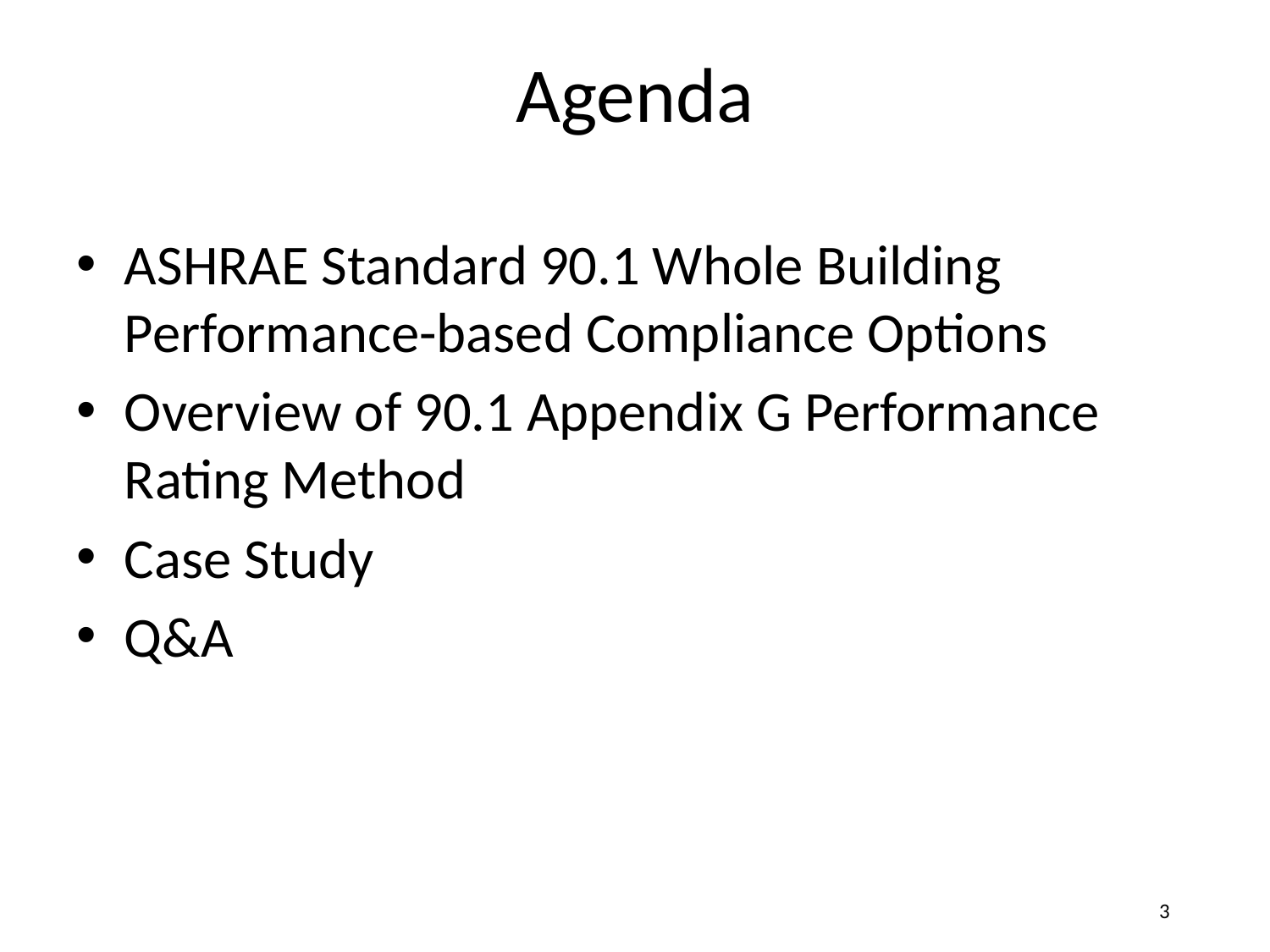

# Agenda
ASHRAE Standard 90.1 Whole Building Performance-based Compliance Options
Overview of 90.1 Appendix G Performance Rating Method
Case Study
Q&A
3